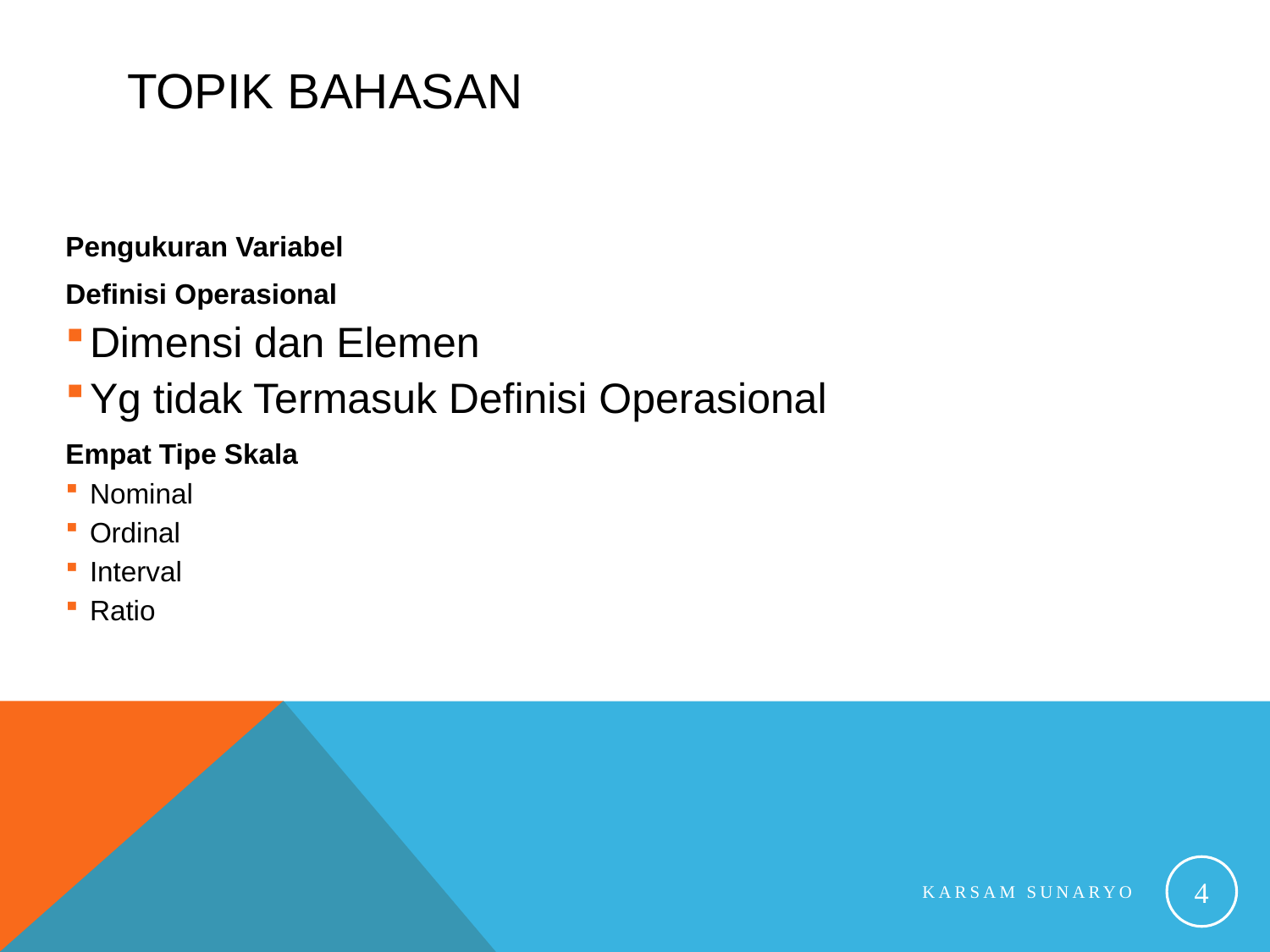

# Topik Bahasan
Pengukuran Variabel
Definisi Operasional
Dimensi dan Elemen
Yg tidak Termasuk Definisi Operasional
Empat Tipe Skala
Nominal
Ordinal
Interval
Ratio
4
Karsam Sunaryo